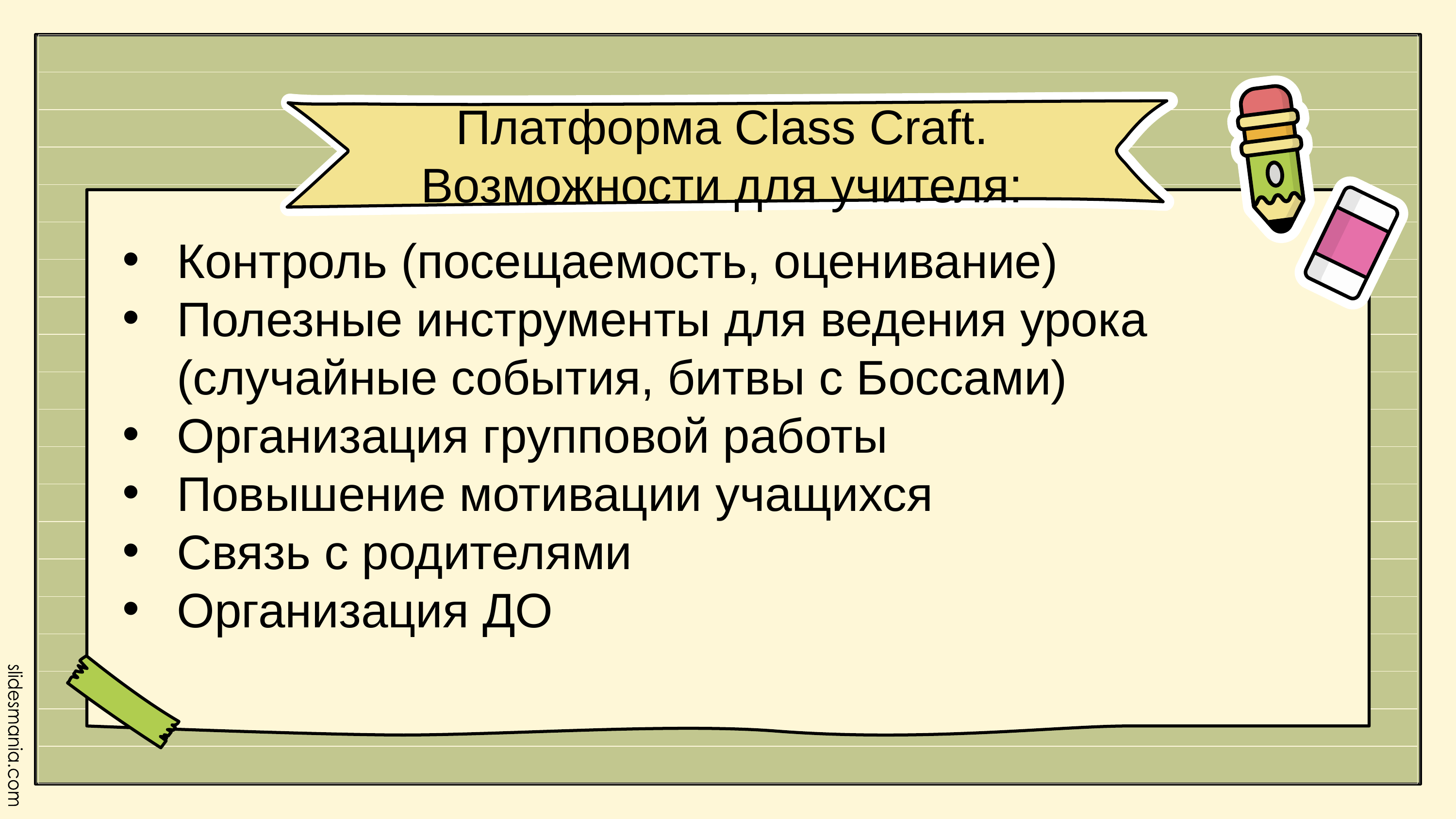

Платформа Class Craft. Возможности для учителя:

Контроль (посещаемость, оценивание)
Полезные инструменты для ведения урока (случайные события, битвы с Боссами)
Организация групповой работы
Повышение мотивации учащихся
Связь с родителями
Организация ДО